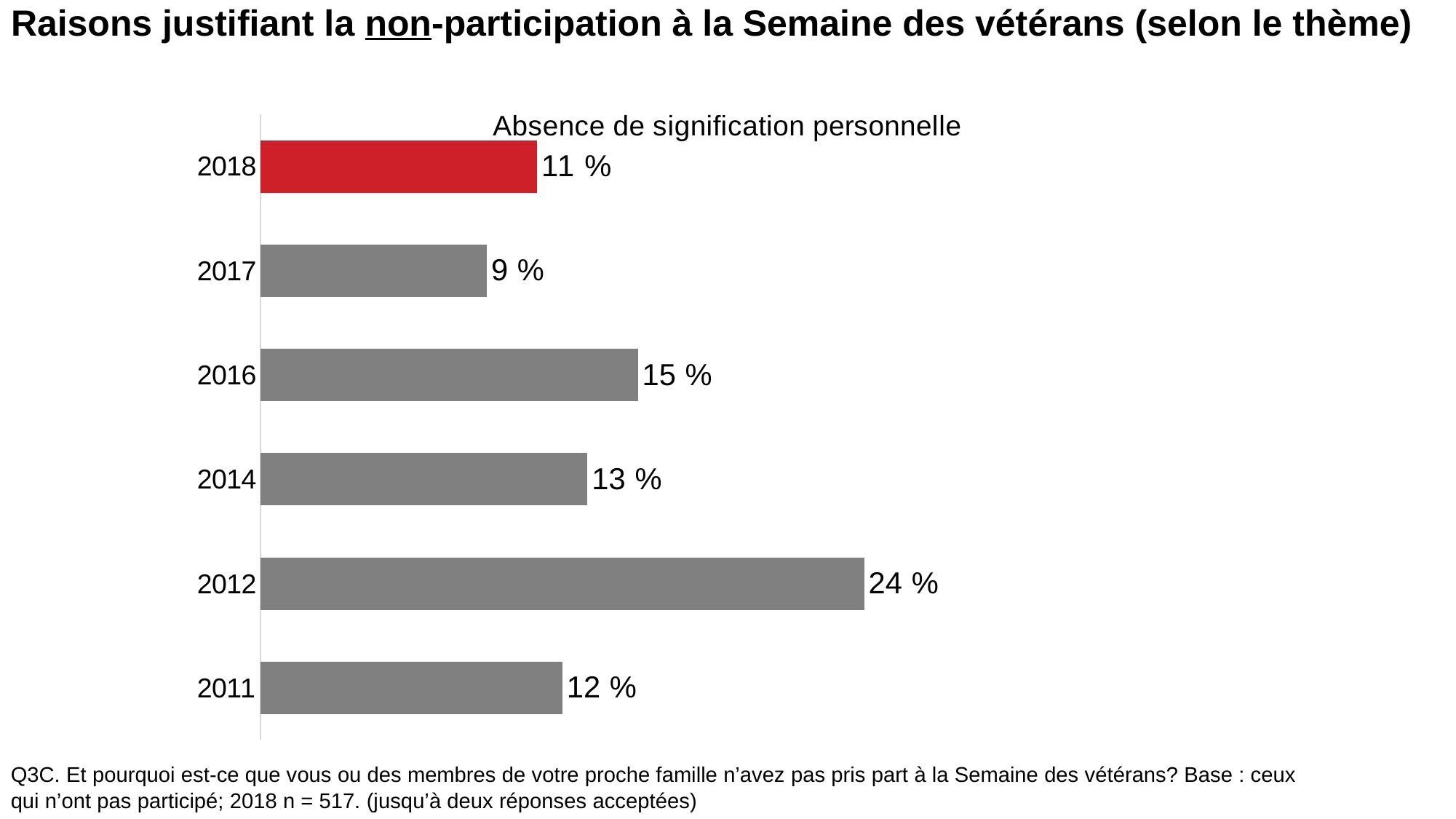

# Raisons justifiant la non-participation à la Semaine des vétérans (selon le thème)

### Chart: Absence de signification personnelle

| Category | Series 1 |
|---|---|
| 2011 | 0.12 |
| 2012 | 0.24 |
| 2014 | 0.13 |
| 2016 | 0.15 |
| 2017 | 0.09 |
| 2018 | 0.11 |
Q3C. Et pourquoi est-ce que vous ou des membres de votre proche famille n’avez pas pris part à la Semaine des vétérans? Base : ceux qui n’ont pas participé; 2018 n = 517. (jusqu’à deux réponses acceptées)